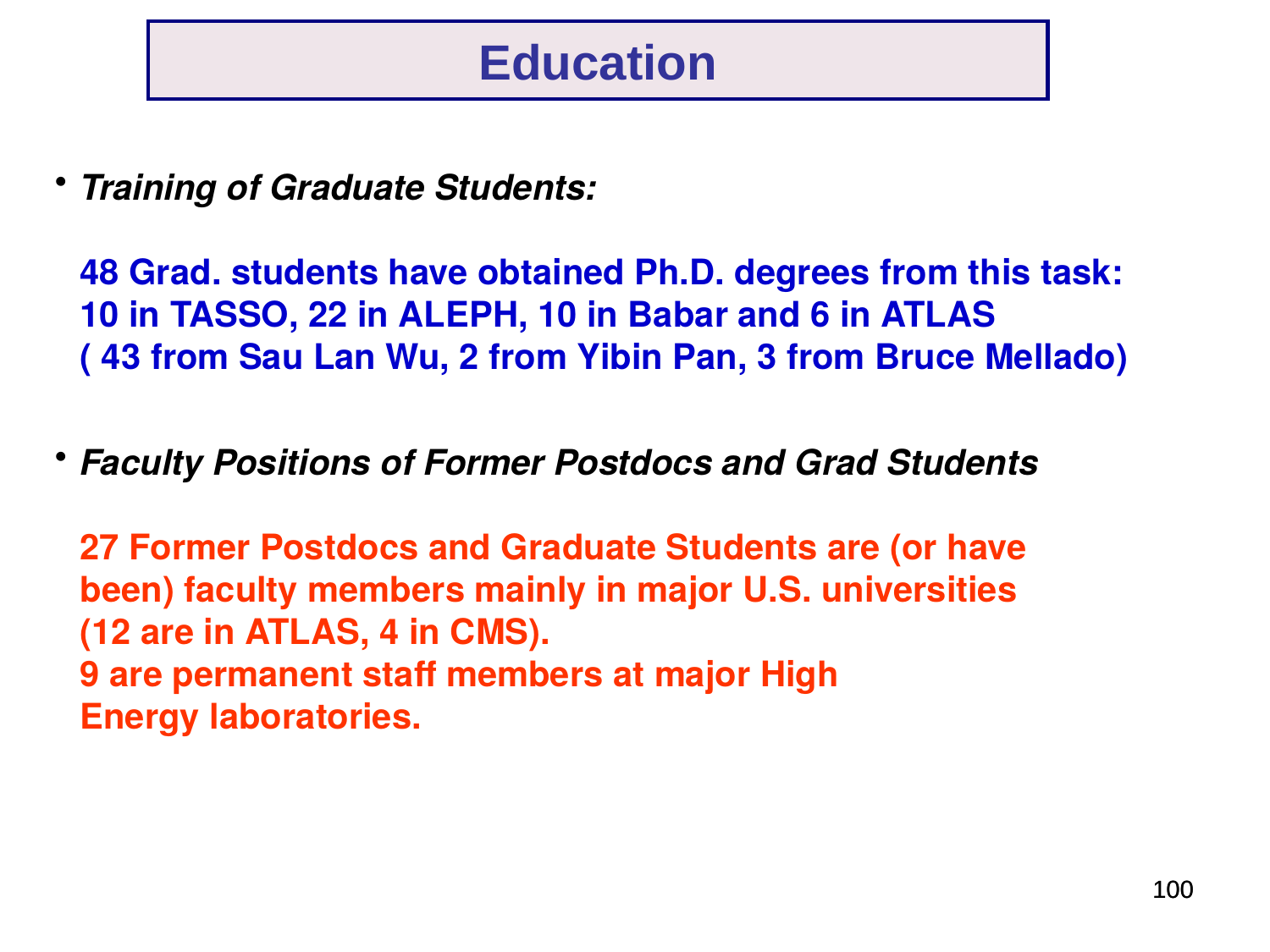

Education

Training of Graduate Students:

48 Grad. students have obtained Ph.D. degrees from this task:
10 in TASSO, 22 in ALEPH, 10 in Babar and 6 in ATLAS
( 43 from Sau Lan Wu, 2 from Yibin Pan, 3 from Bruce Mellado)

Faculty Positions of Former Postdocs and Grad Students

27 Former Postdocs and Graduate Students are (or have
been) faculty members mainly in major U.S. universities
(12 are in ATLAS, 4 in CMS).
9 are permanent staff members at major High
Energy laboratories.

100
100